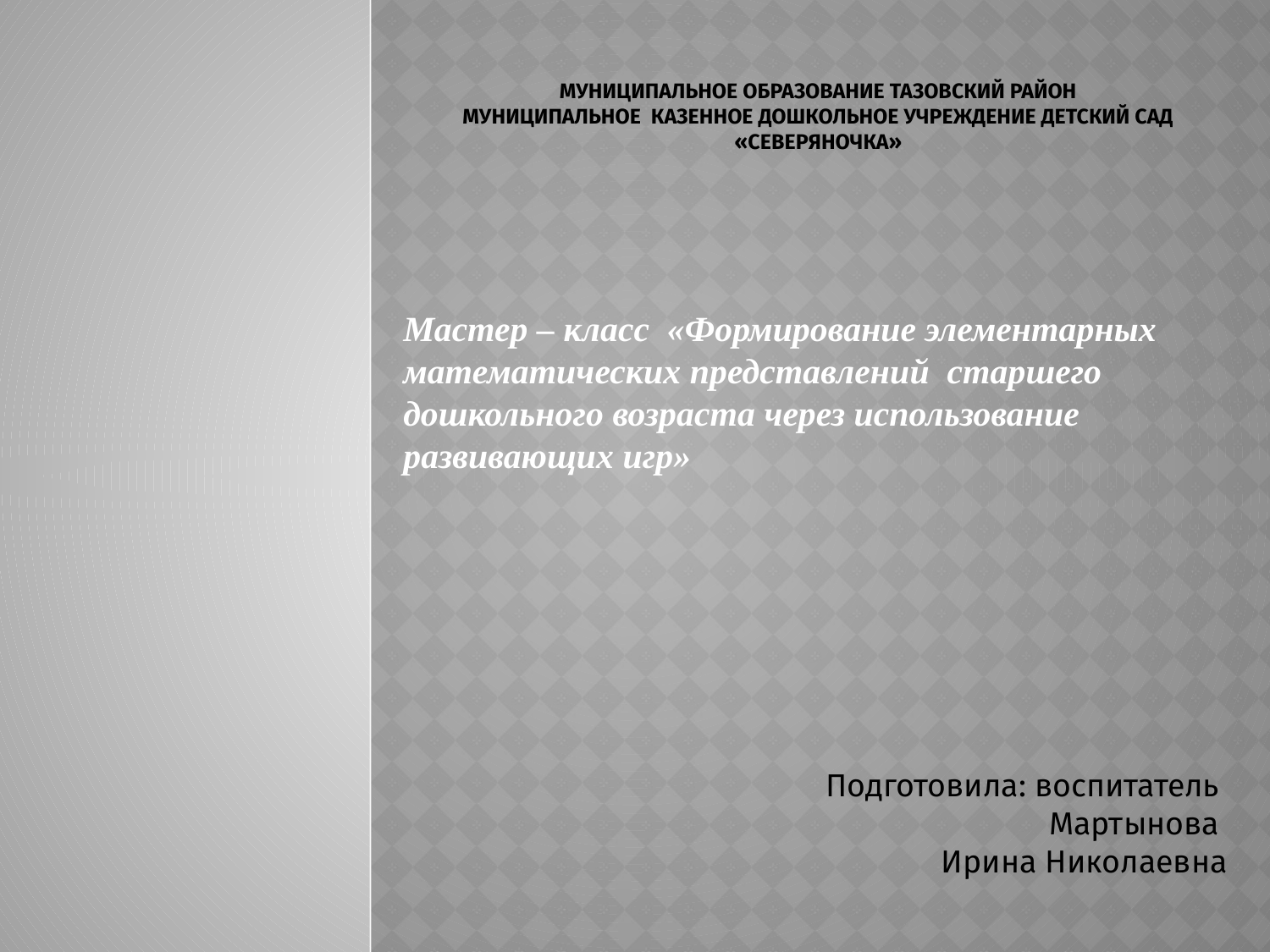

# МУНИЦИПАЛЬНОЕ ОБРАЗОВАНИЕ ТАЗОВСКИЙ РАЙОН МУНИЦИПАЛЬНОЕ  КАЗЕННОЕ ДОШКОЛЬНОЕ УЧРЕЖДЕНИЕ ДЕТСКИЙ САД «СЕВЕРЯНОЧКА»
Мастер – класс  «Формирование элементарных математических представлений  старшего дошкольного возраста через использование развивающих игр»
Подготовила: воспитатель
Мартынова
Ирина Николаевна